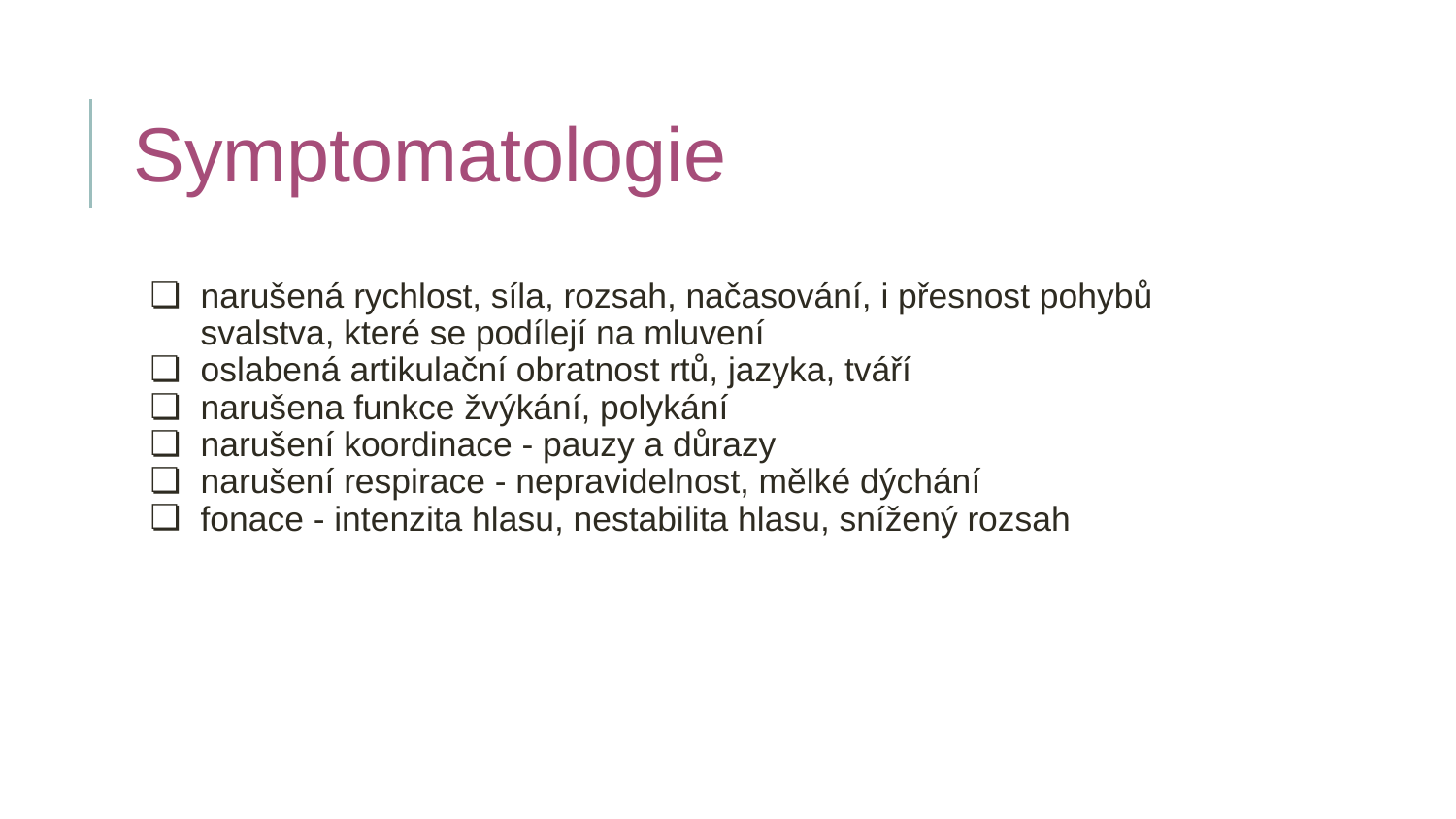

# Symptomatologie
narušená rychlost, síla, rozsah, načasování, i přesnost pohybů svalstva, které se podílejí na mluvení
oslabená artikulační obratnost rtů, jazyka, tváří
narušena funkce žvýkání, polykání
narušení koordinace - pauzy a důrazy
narušení respirace - nepravidelnost, mělké dýchání
fonace - intenzita hlasu, nestabilita hlasu, snížený rozsah